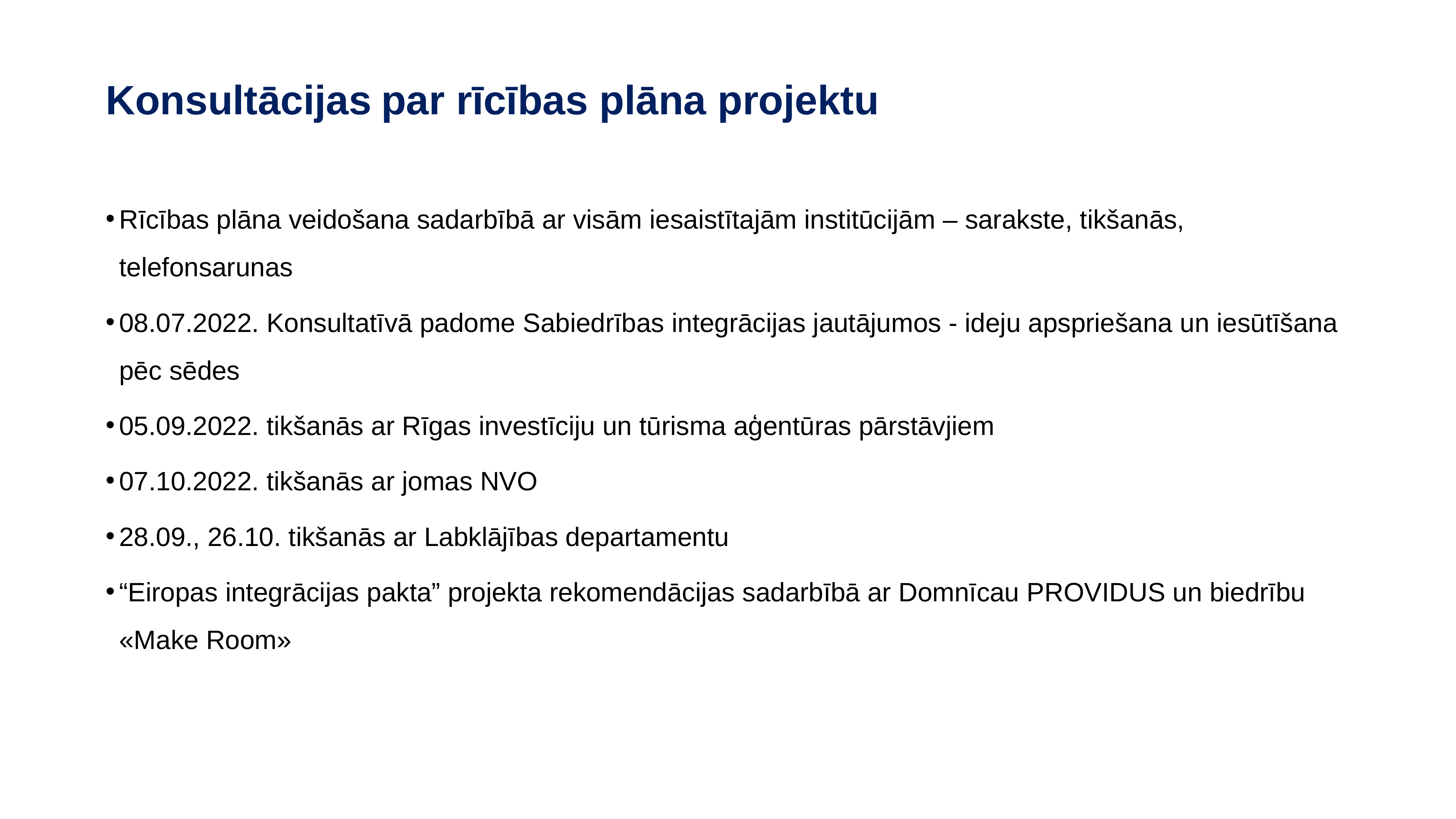

# Konsultācijas par rīcības plāna projektu
Rīcības plāna veidošana sadarbībā ar visām iesaistītajām institūcijām – sarakste, tikšanās, telefonsarunas
08.07.2022. Konsultatīvā padome Sabiedrības integrācijas jautājumos - ideju apspriešana un iesūtīšana pēc sēdes
05.09.2022. tikšanās ar Rīgas investīciju un tūrisma aģentūras pārstāvjiem
07.10.2022. tikšanās ar jomas NVO
28.09., 26.10. tikšanās ar Labklājības departamentu
“Eiropas integrācijas pakta” projekta rekomendācijas sadarbībā ar Domnīcau PROVIDUS un biedrību «Make Room»